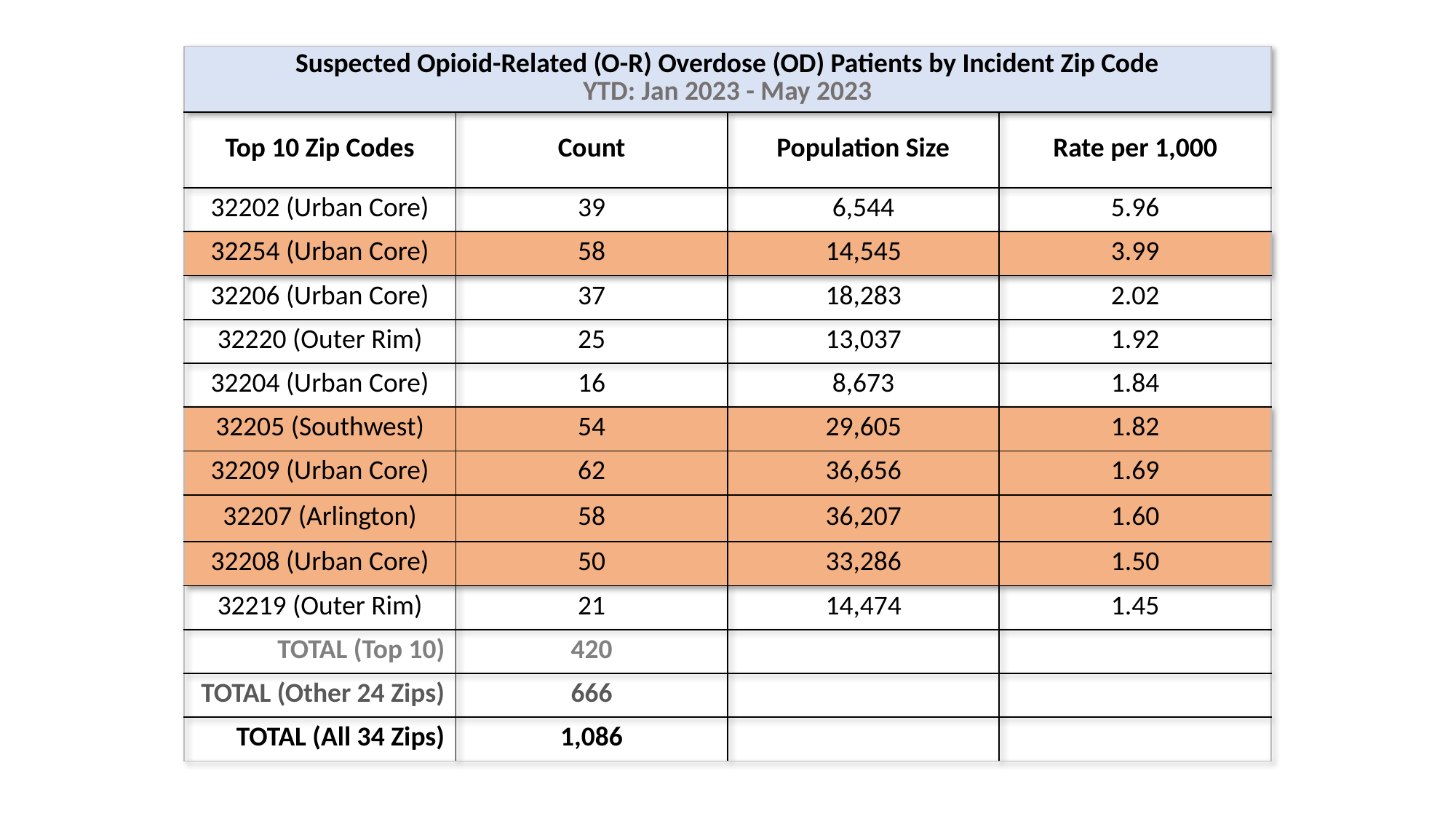

| Suspected Opioid-Related (O-R) Overdose (OD) Patients by Incident Zip Code YTD: Jan 2023 - May 2023 |  |  |  |
| --- | --- | --- | --- |
| Top 10 Zip Codes | Count | Population Size | Rate per 1,000 |
| 32202 (Urban Core) | 39 | 6,544 | 5.96 |
| 32254 (Urban Core) | 58 | 14,545 | 3.99 |
| 32206 (Urban Core) | 37 | 18,283 | 2.02 |
| 32220 (Outer Rim) | 25 | 13,037 | 1.92 |
| 32204 (Urban Core) | 16 | 8,673 | 1.84 |
| 32205 (Southwest) | 54 | 29,605 | 1.82 |
| 32209 (Urban Core) | 62 | 36,656 | 1.69 |
| 32207 (Arlington) | 58 | 36,207 | 1.60 |
| 32208 (Urban Core) | 50 | 33,286 | 1.50 |
| 32219 (Outer Rim) | 21 | 14,474 | 1.45 |
| TOTAL (Top 10) | 420 |  |  |
| TOTAL (Other 24 Zips) | 666 |  |  |
| TOTAL (All 34 Zips) | 1,086 |  |  |